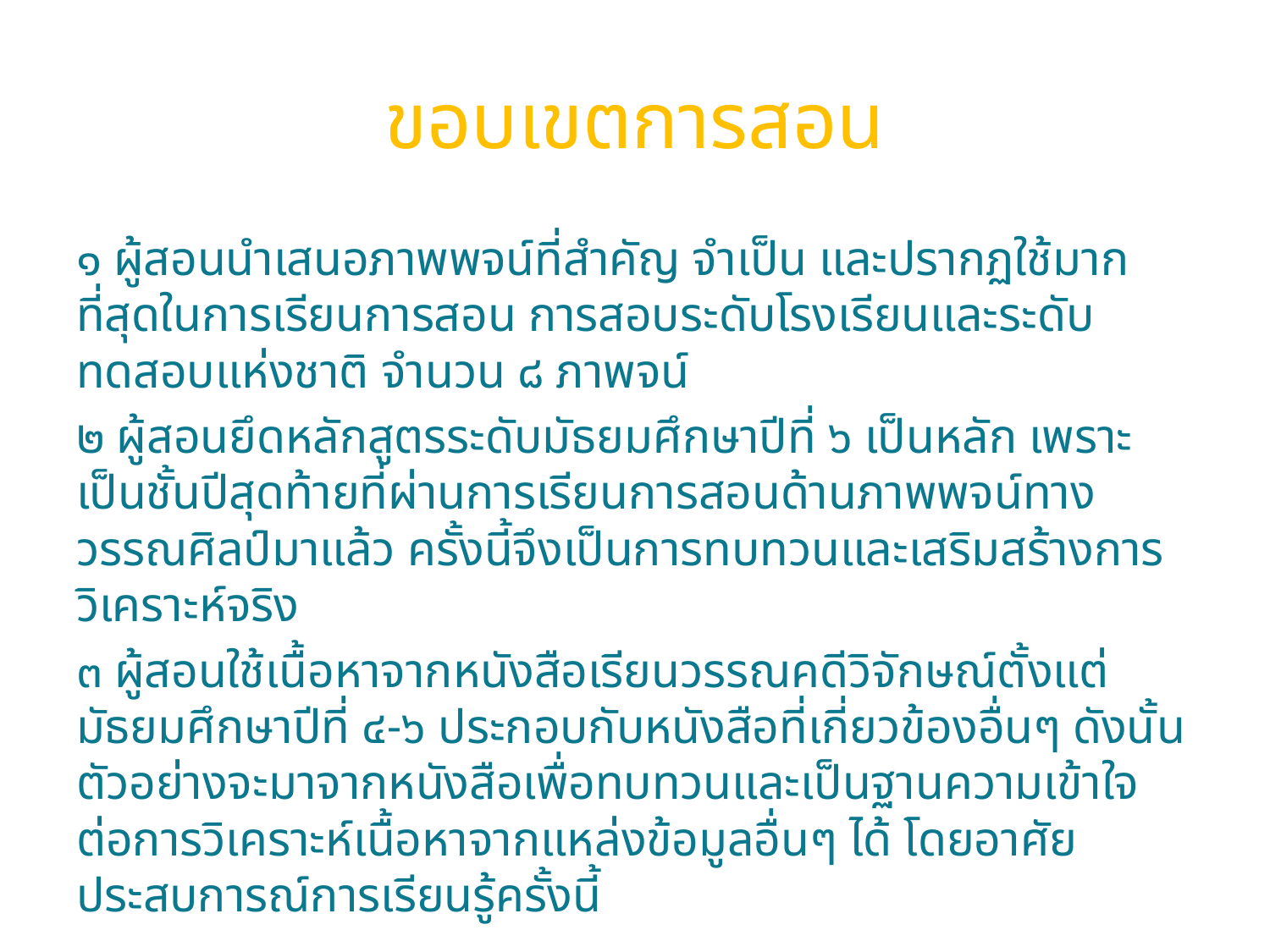

# ขอบเขตการสอน
๑ ผู้สอนนำเสนอภาพพจน์ที่สำคัญ จำเป็น และปรากฏใช้มากที่สุดในการเรียนการสอน การสอบระดับโรงเรียนและระดับทดสอบแห่งชาติ จำนวน ๘ ภาพจน์
๒ ผู้สอนยึดหลักสูตรระดับมัธยมศึกษาปีที่ ๖ เป็นหลัก เพราะเป็นชั้นปีสุดท้ายที่ผ่านการเรียนการสอนด้านภาพพจน์ทางวรรณศิลป์มาแล้ว ครั้งนี้จึงเป็นการทบทวนและเสริมสร้างการวิเคราะห์จริง
๓ ผู้สอนใช้เนื้อหาจากหนังสือเรียนวรรณคดีวิจักษณ์ตั้งแต่มัธยมศึกษาปีที่ ๔-๖ ประกอบกับหนังสือที่เกี่ยวข้องอื่นๆ ดังนั้น ตัวอย่างจะมาจากหนังสือเพื่อทบทวนและเป็นฐานความเข้าใจต่อการวิเคราะห์เนื้อหาจากแหล่งข้อมูลอื่นๆ ได้ โดยอาศัยประสบการณ์การเรียนรู้ครั้งนี้